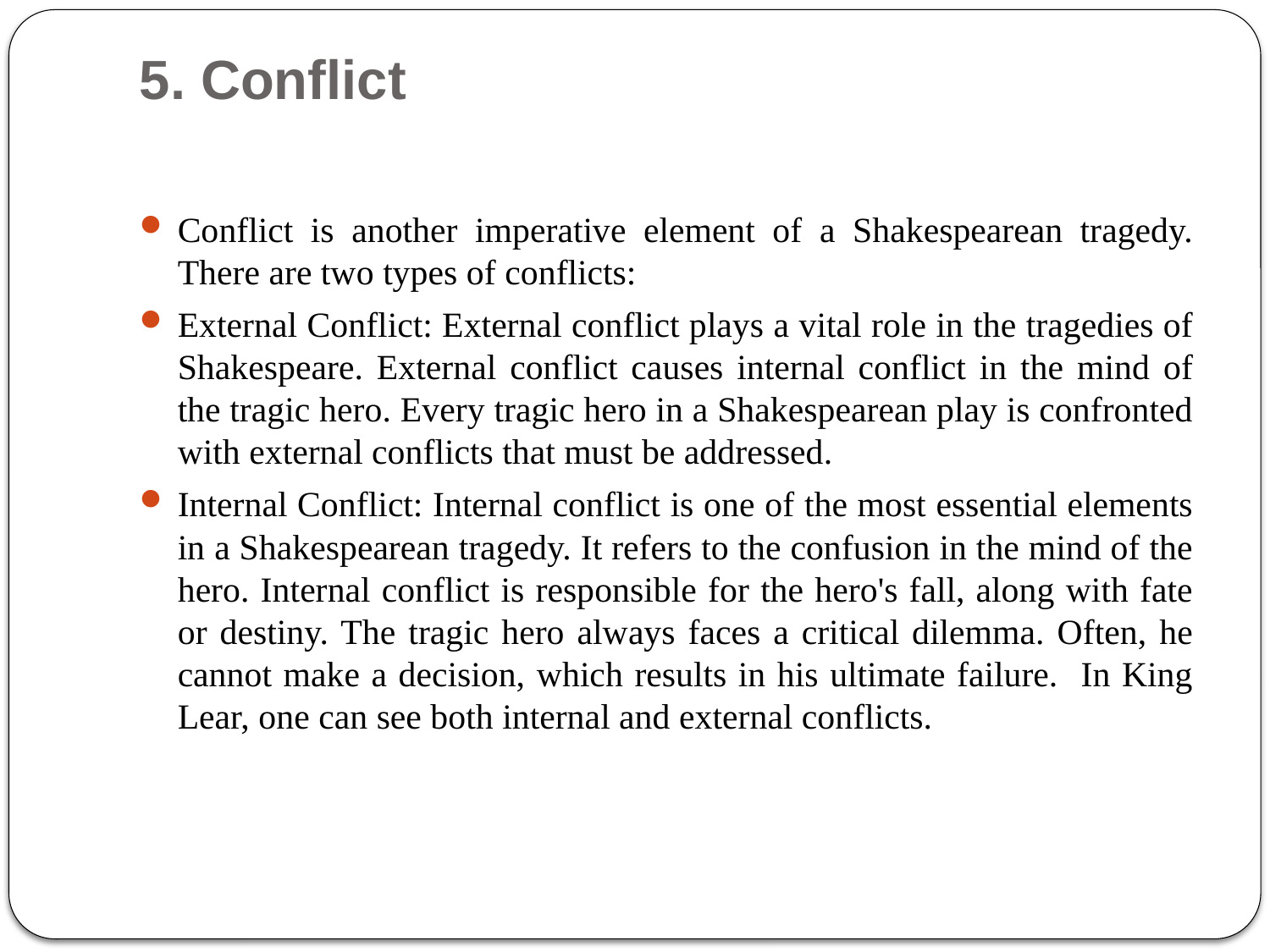

# 5. Conflict
Conflict is another imperative element of a Shakespearean tragedy. There are two types of conflicts:
External Conflict: External conflict plays a vital role in the tragedies of Shakespeare. External conflict causes internal conflict in the mind of the tragic hero. Every tragic hero in a Shakespearean play is confronted with external conflicts that must be addressed.
Internal Conflict: Internal conflict is one of the most essential elements in a Shakespearean tragedy. It refers to the confusion in the mind of the hero. Internal conflict is responsible for the hero's fall, along with fate or destiny. The tragic hero always faces a critical dilemma. Often, he cannot make a decision, which results in his ultimate failure.  In King Lear, one can see both internal and external conflicts.